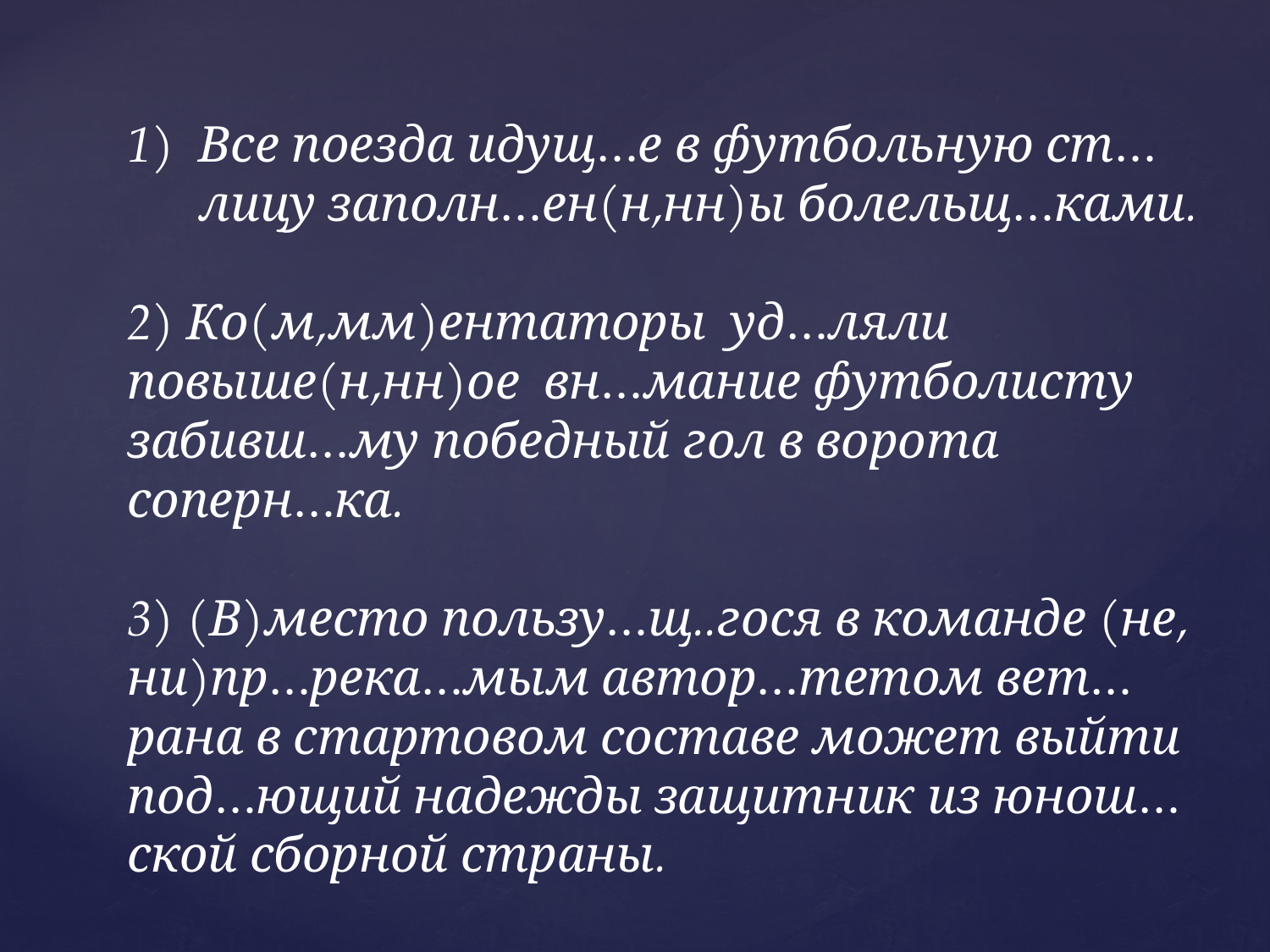

Все поезда идущ…е в футбольную ст…лицу заполн…ен(н,нн)ы болельщ…ками.

2) Ко(м,мм)ентаторы  уд…ляли повыше(н,нн)ое  вн…мание футболисту забивш…му победный гол в ворота соперн…ка.

3) (В)место пользу…щ..гося в команде (не, ни)пр…река…мым автор…тетом вет…рана в стартовом составе может выйти под…ющий надежды защитник из юнош…ской сборной страны.